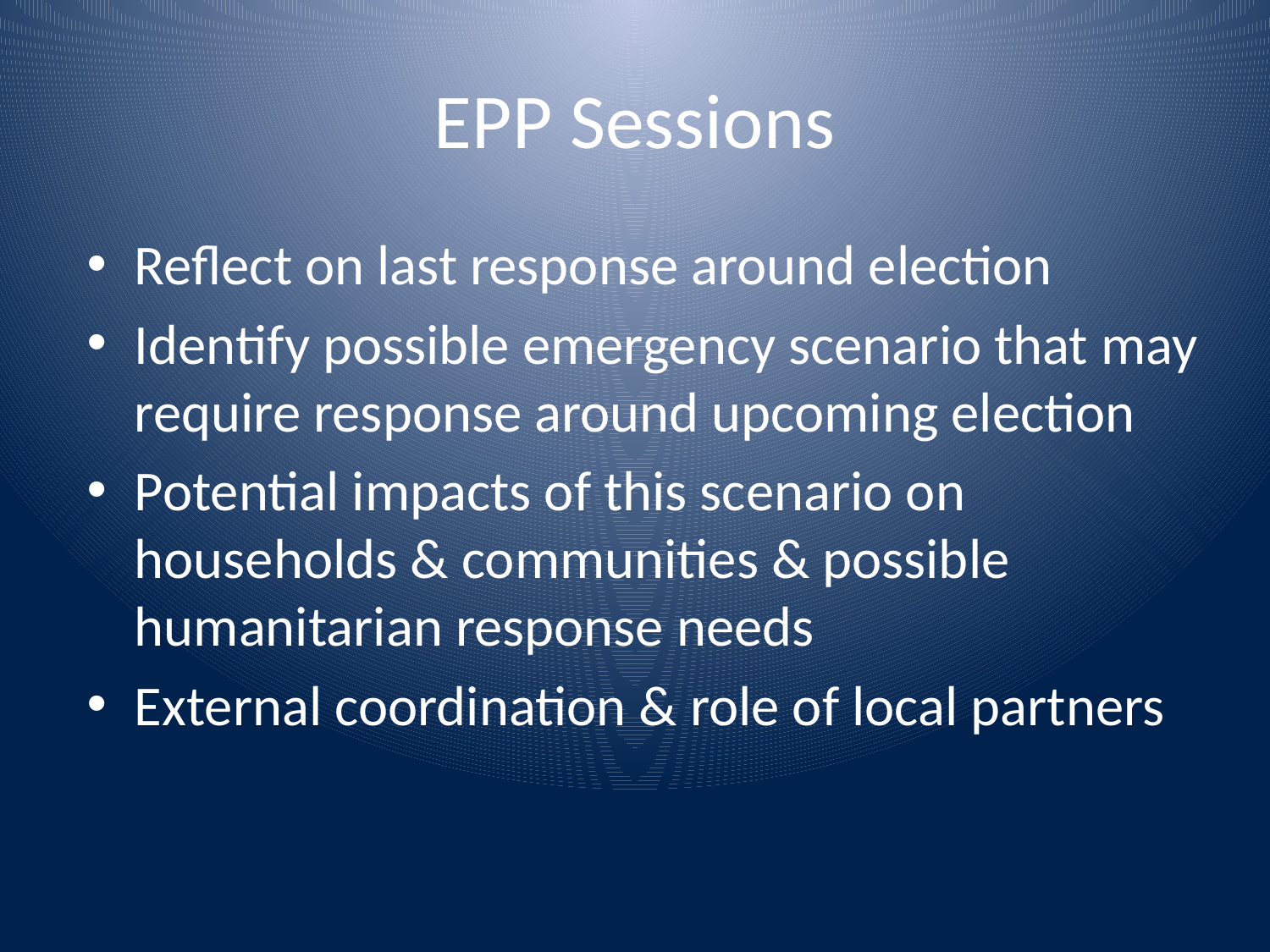

# EPP Sessions
Reflect on last response around election
Identify possible emergency scenario that may require response around upcoming election
Potential impacts of this scenario on households & communities & possible humanitarian response needs
External coordination & role of local partners